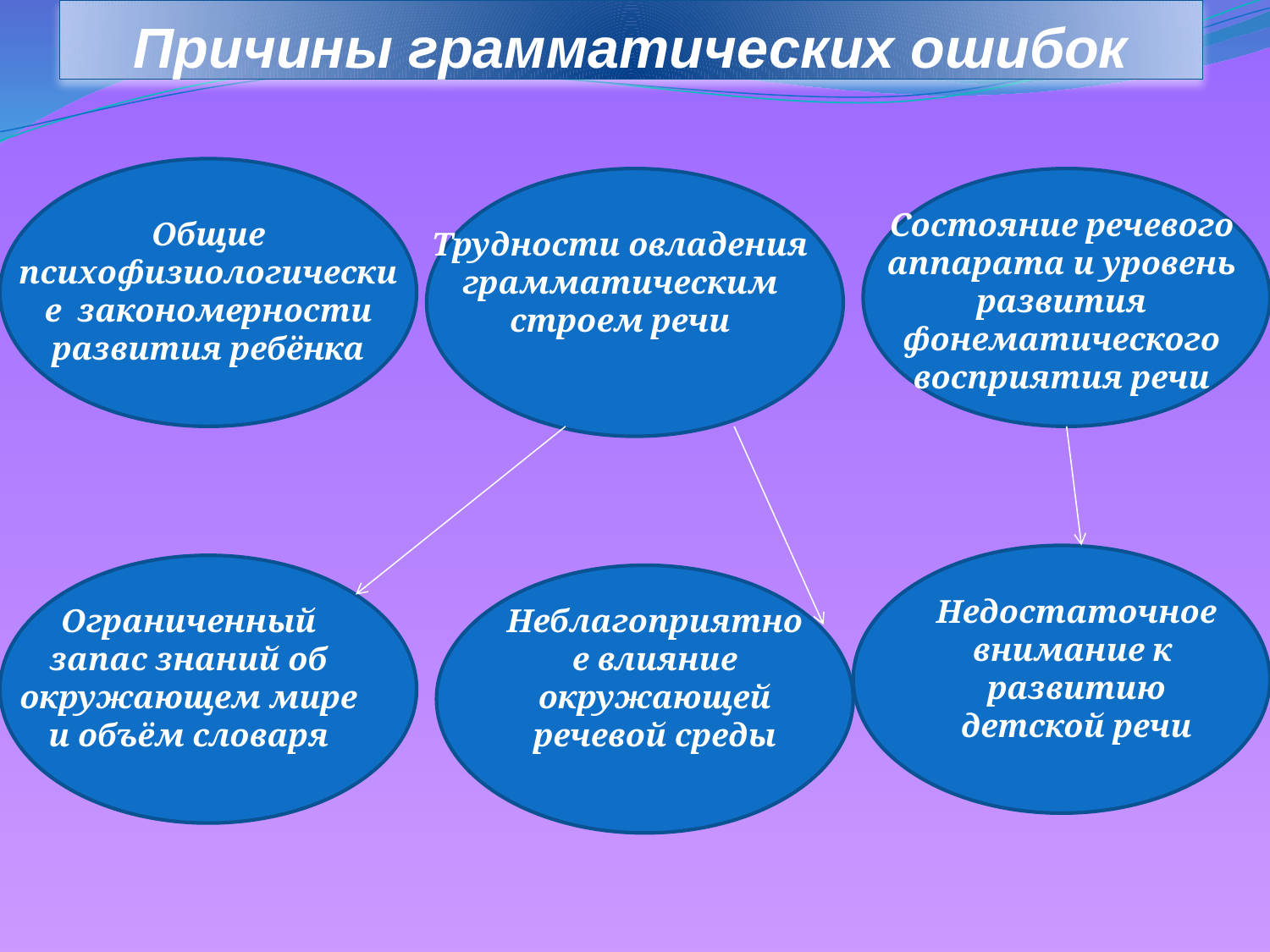

# Причины грамматических ошибок

Состояние речевого аппарата и уровень развития фонематического восприятия речи
Общие психофизиологические  закономерности развития ребёнка
Трудности овладения грамматическим строем речи

Недостаточное внимание к  развитию детской речи
Ограниченный запас знаний об окружающем мире и объём словаря
Неблагоприятное влияние окружающей речевой среды